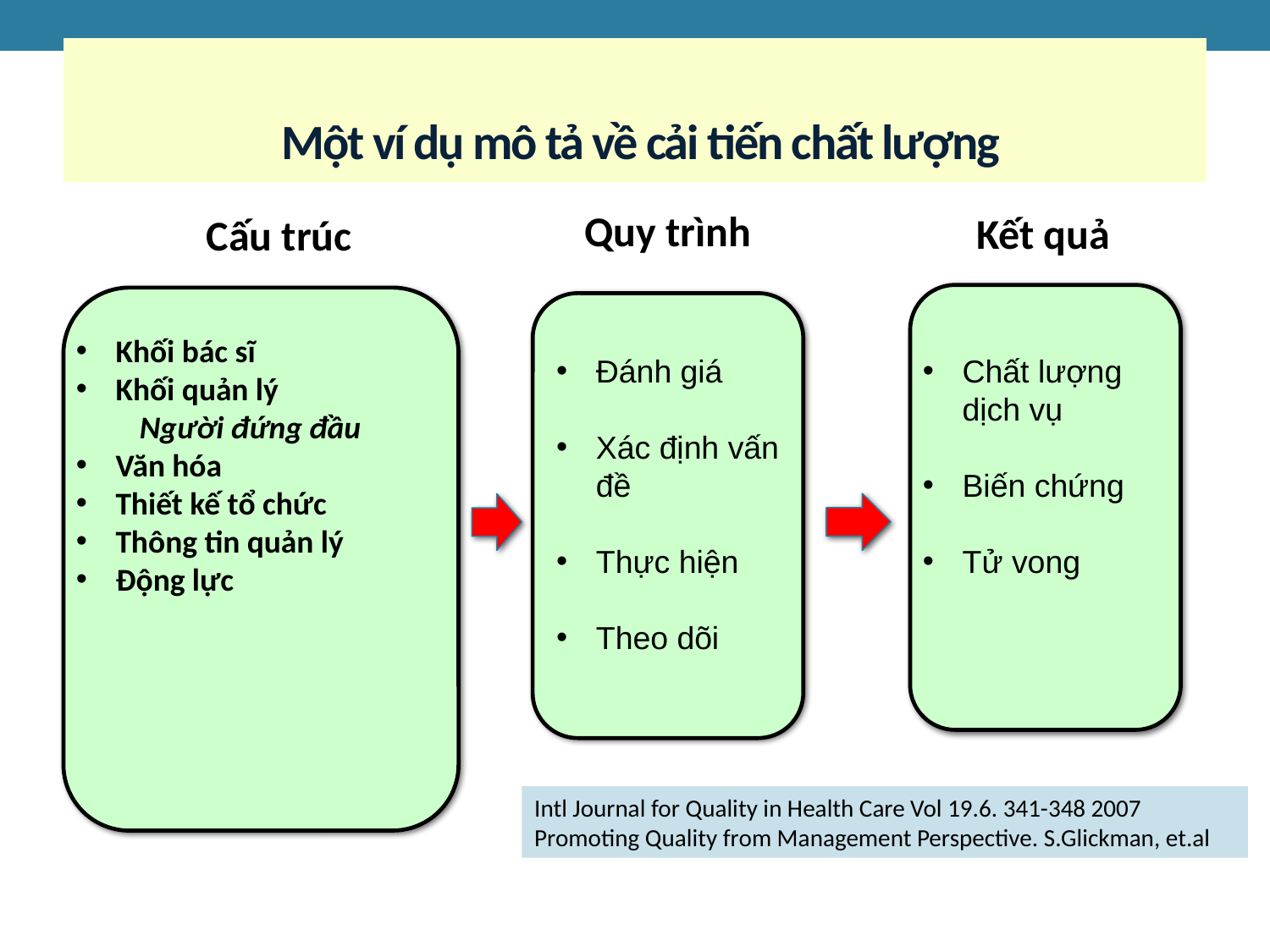

# Một ví dụ mô tả về cải tiến chất lượng
Quy trình
Kết quả
Cấu trúc

Khối bác sĩ
Khối quản lý
Người đứng đầu
Văn hóa
Thiết kế tổ chức
Thông tin quản lý
Động lực
Đánh giá

Xác định vấn đề

Thực hiện

Theo dõi
Chất lượng dịch vụ

Biến chứng

Tử vong

Intl Journal for Quality in Health Care Vol 19.6. 341-348 2007
Promoting Quality from Management Perspective. S.Glickman, et.al